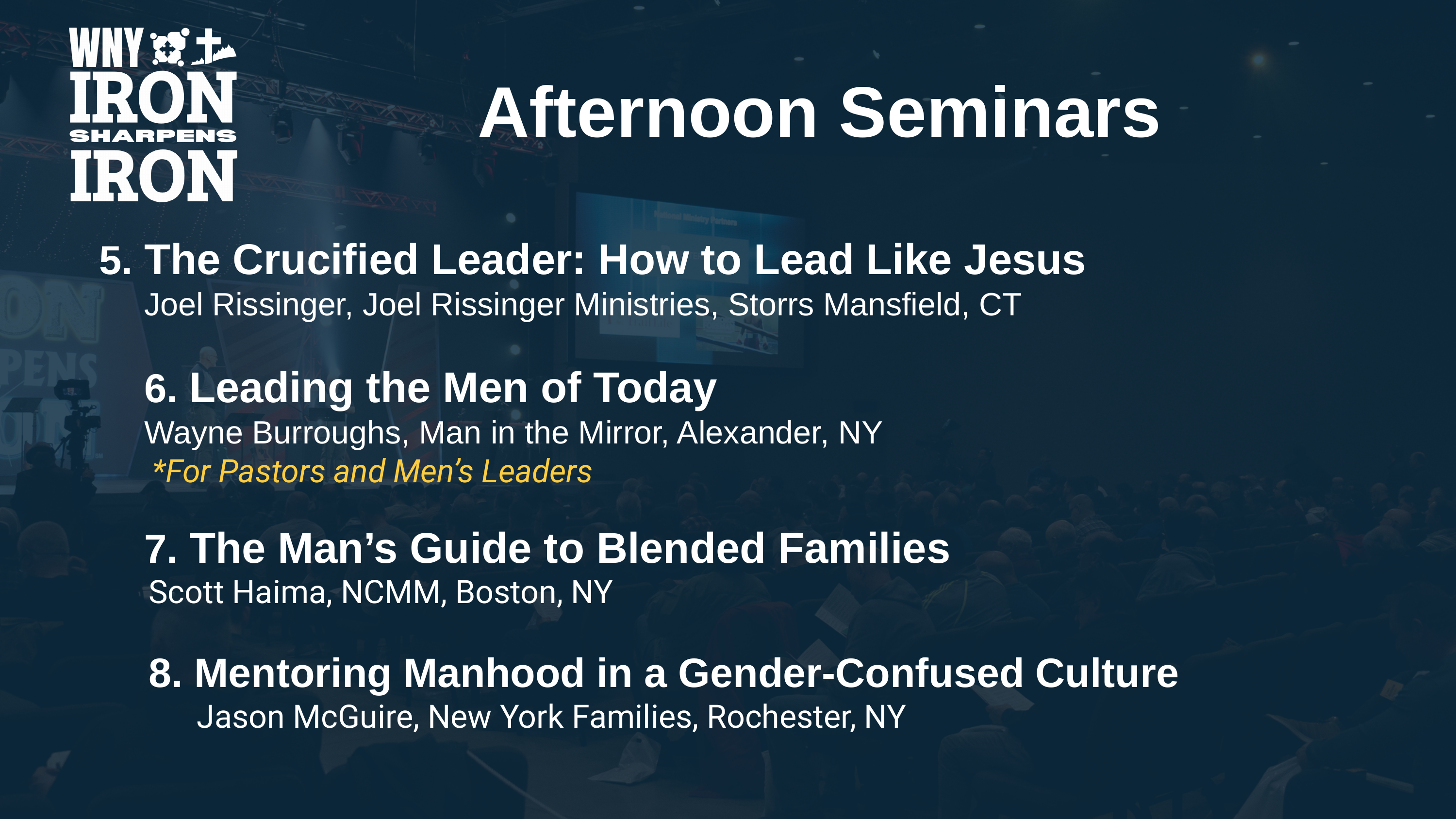

Afternoon Seminars
5. The Crucified Leader: How to Lead Like Jesus
Joel Rissinger, Joel Rissinger Ministries, Storrs Mansfield, CT

6. Leading the Men of Today
Wayne Burroughs, Man in the Mirror, Alexander, NY
 *For Pastors and Men’s Leaders

7. The Man’s Guide to Blended Families
Scott Haima, NCMM, Boston, NY

8. Mentoring Manhood in a Gender-Confused Culture
      Jason McGuire, New York Families, Rochester, NY